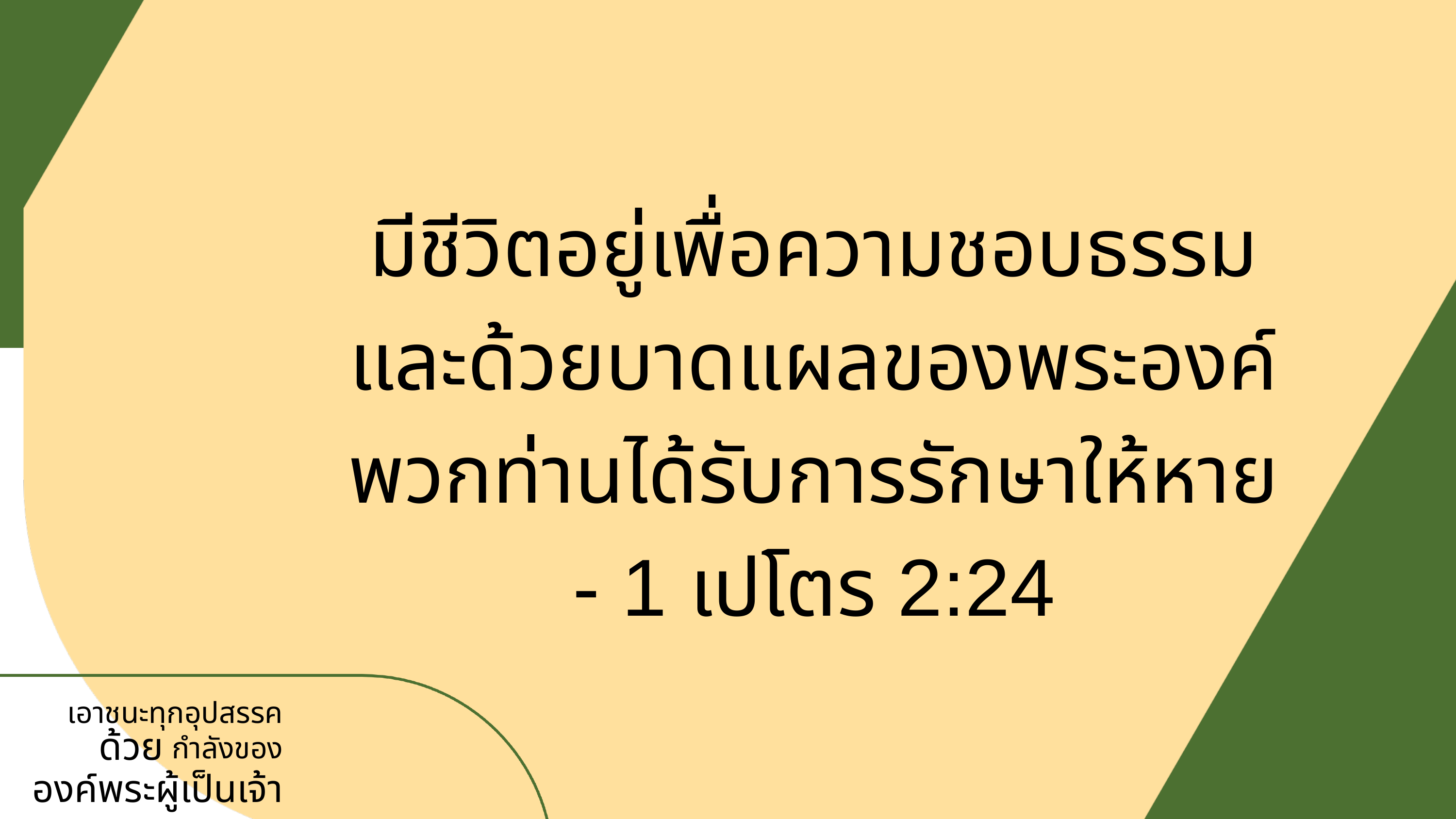

มีชีวิตอยู่เพื่อความชอบธรรม
และด้วยบาดแผลของพระองค์
พวกท่านได้รับการรักษาให้หาย
- 1 เปโตร 2:24

เอาชนะทุกอุปสรรค
กำลังของ
องค์พระผู้เป็นเจ้า
ด้วย